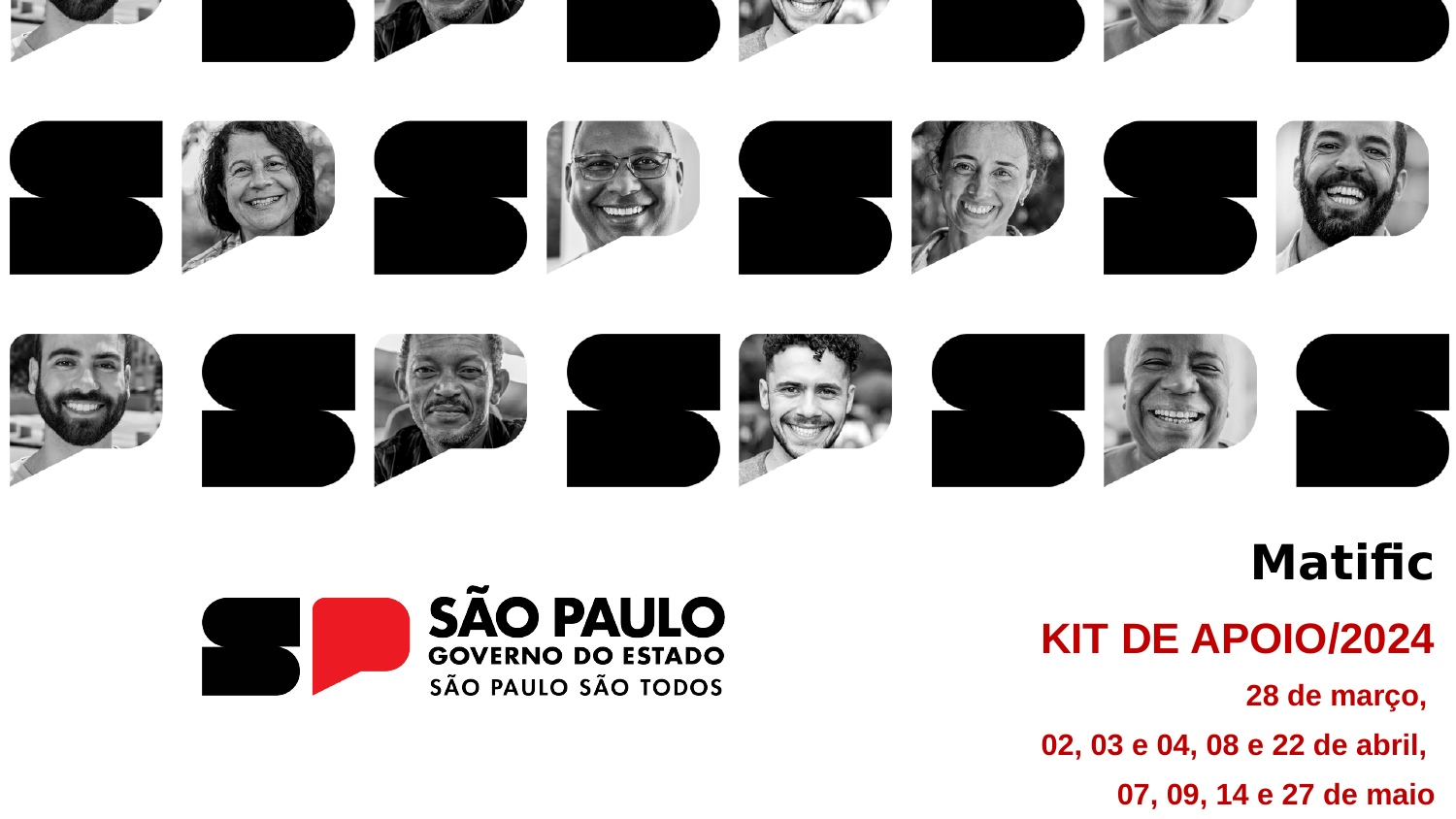

Matific
KIT DE APOIO/2024
28 de março,
02, 03 e 04, 08 e 22 de abril,
07, 09, 14 e 27 de maio